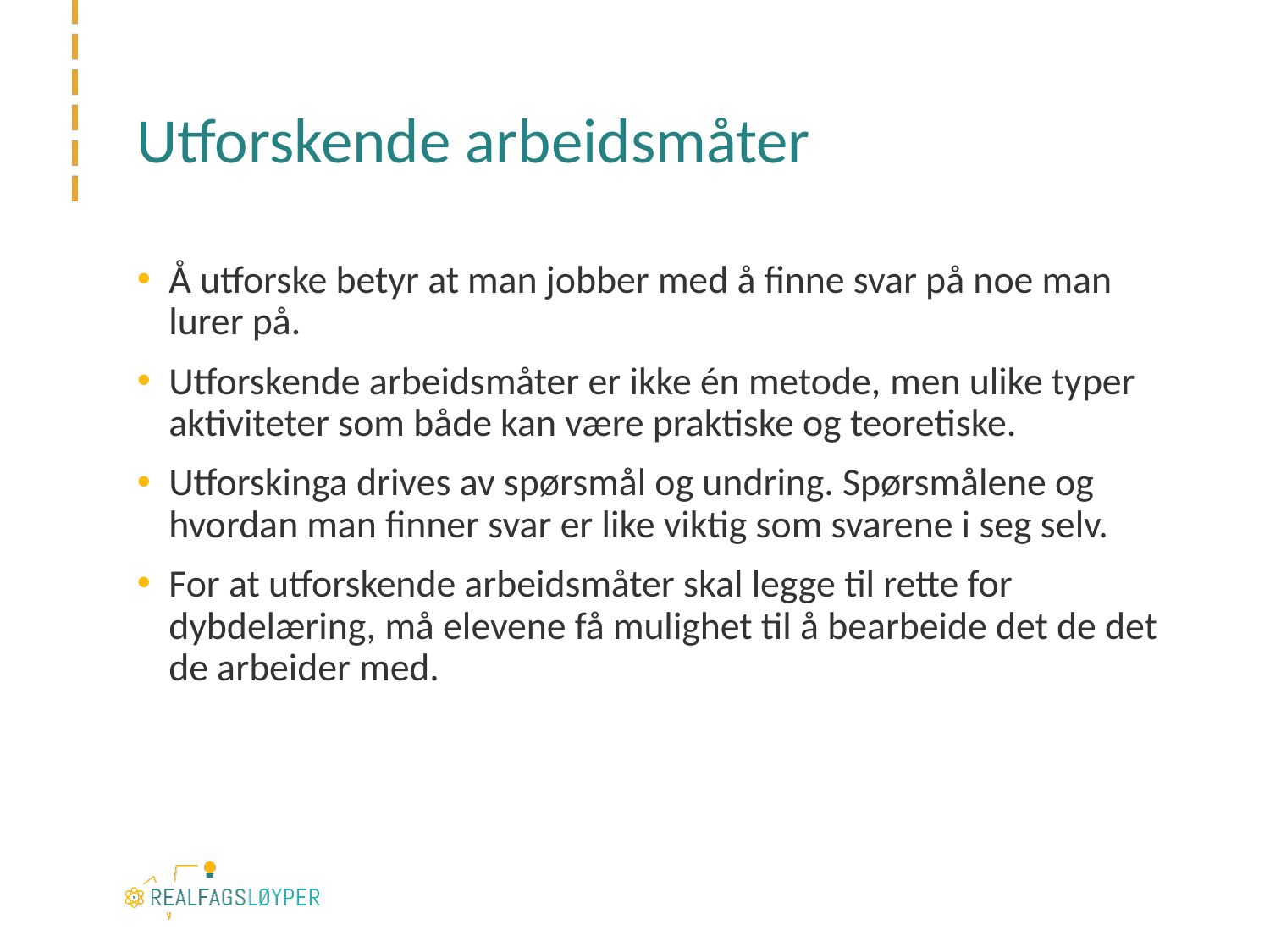

# Utforskende arbeidsmåter
Å utforske betyr at man jobber med å finne svar på noe man lurer på.
Utforskende arbeidsmåter er ikke én metode, men ulike typer aktiviteter som både kan være praktiske og teoretiske.
Utforskinga drives av spørsmål og undring. Spørsmålene og hvordan man finner svar er like viktig som svarene i seg selv.
For at utforskende arbeidsmåter skal legge til rette for dybdelæring, må elevene få mulighet til å bearbeide det de det de arbeider med.